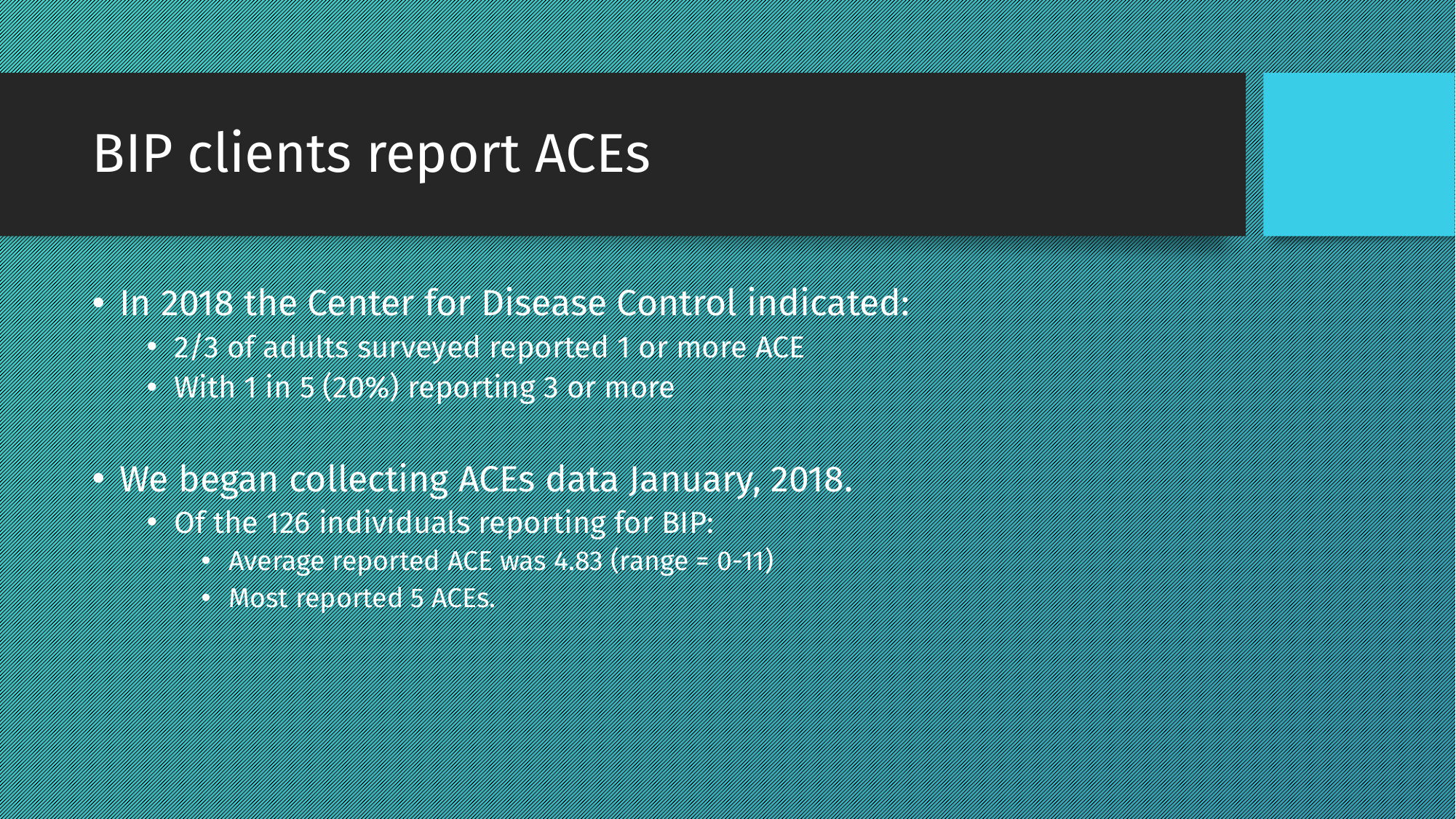

# BIP clients report ACEs
In 2018 the Center for Disease Control indicated:
2/3 of adults surveyed reported 1 or more ACE
With 1 in 5 (20%) reporting 3 or more

We began collecting ACEs data January, 2018.
Of the 126 individuals reporting for BIP:
Average reported ACE was 4.83 (range = 0-11)
Most reported 5 ACEs.